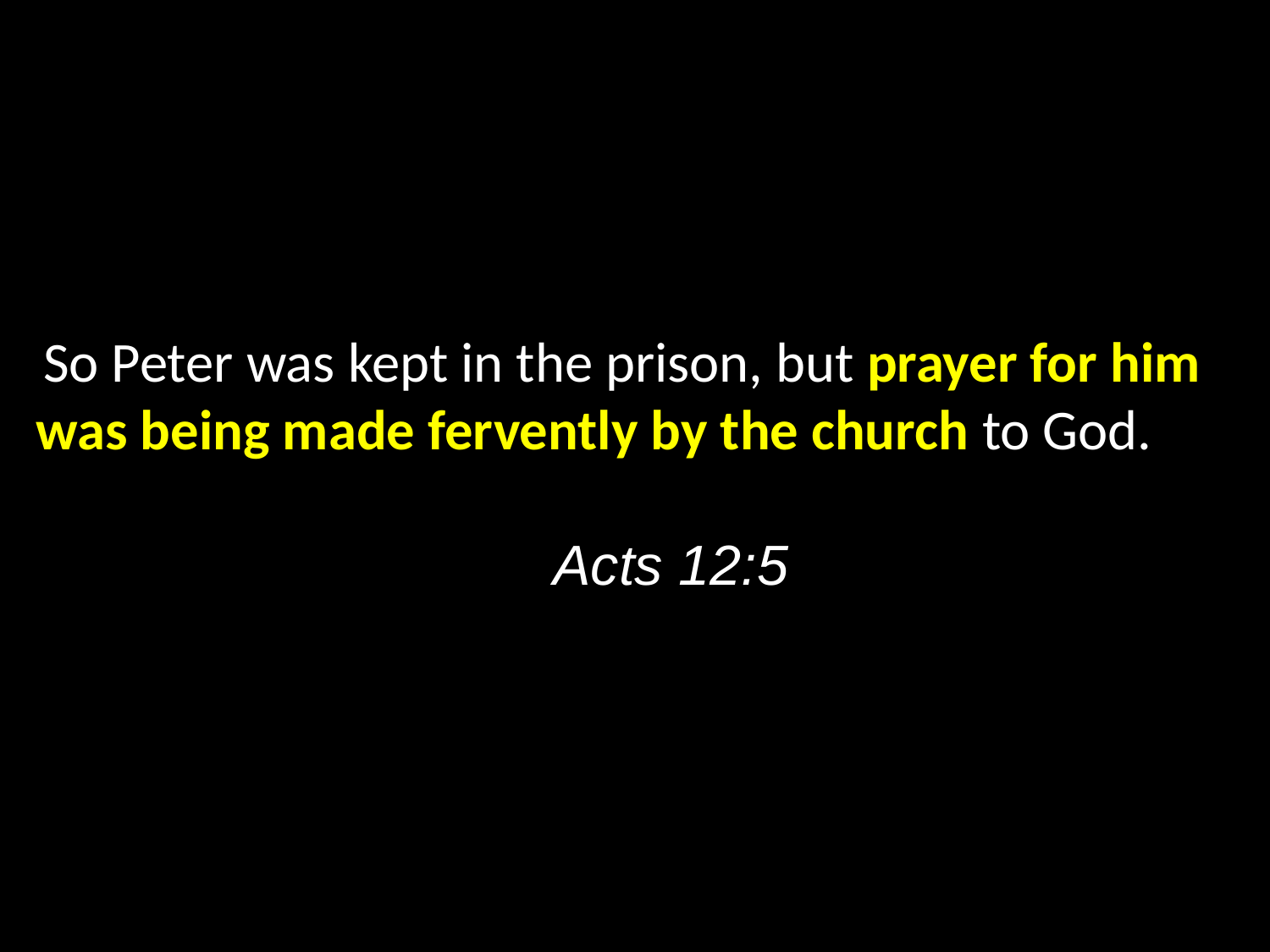

So Peter was kept in the prison, but prayer for him was being made fervently by the church to God.												                 Acts 12:5